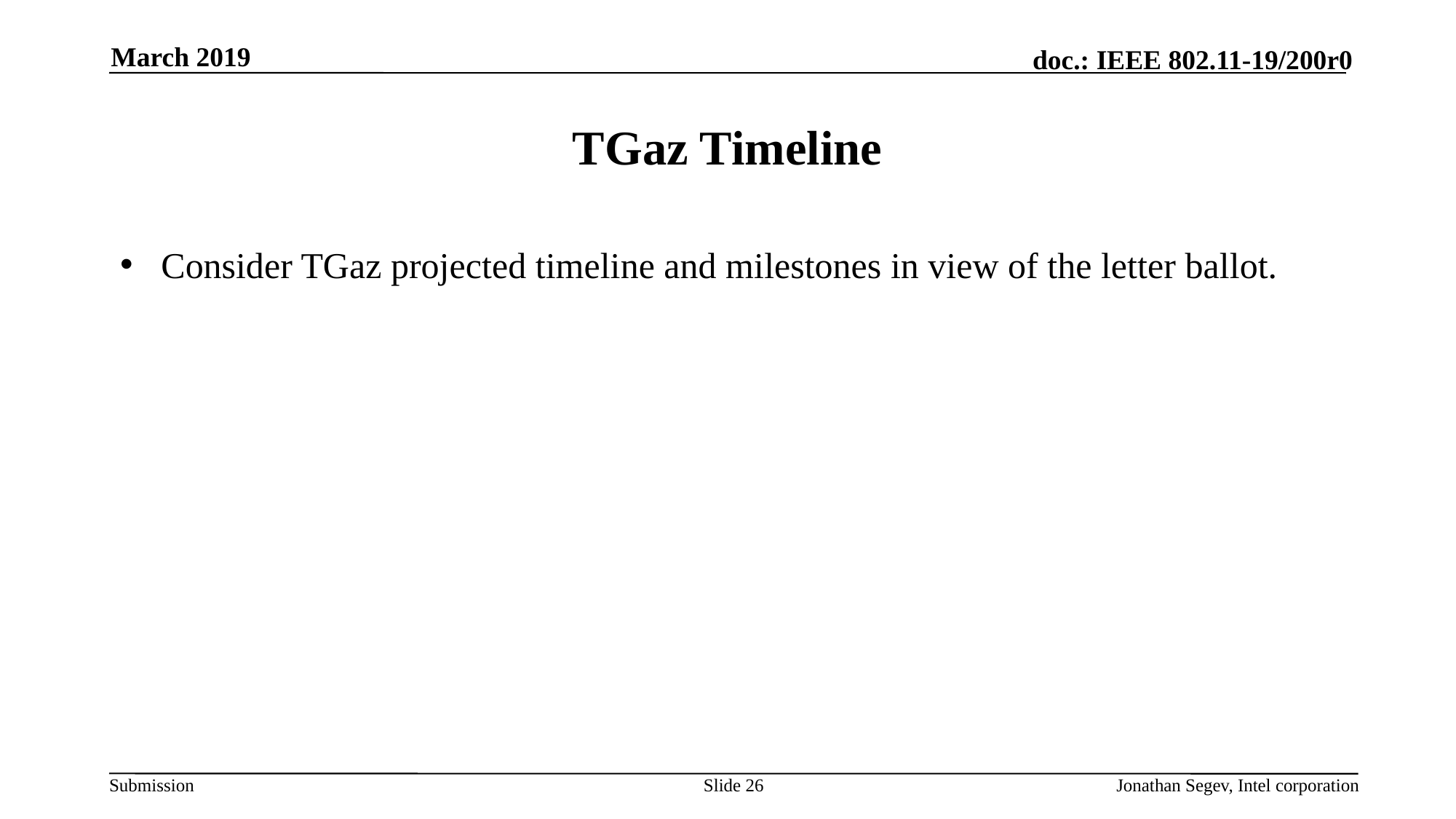

March 2019
# TGaz Timeline
Consider TGaz projected timeline and milestones in view of the letter ballot.

Slide 26
Jonathan Segev, Intel corporation